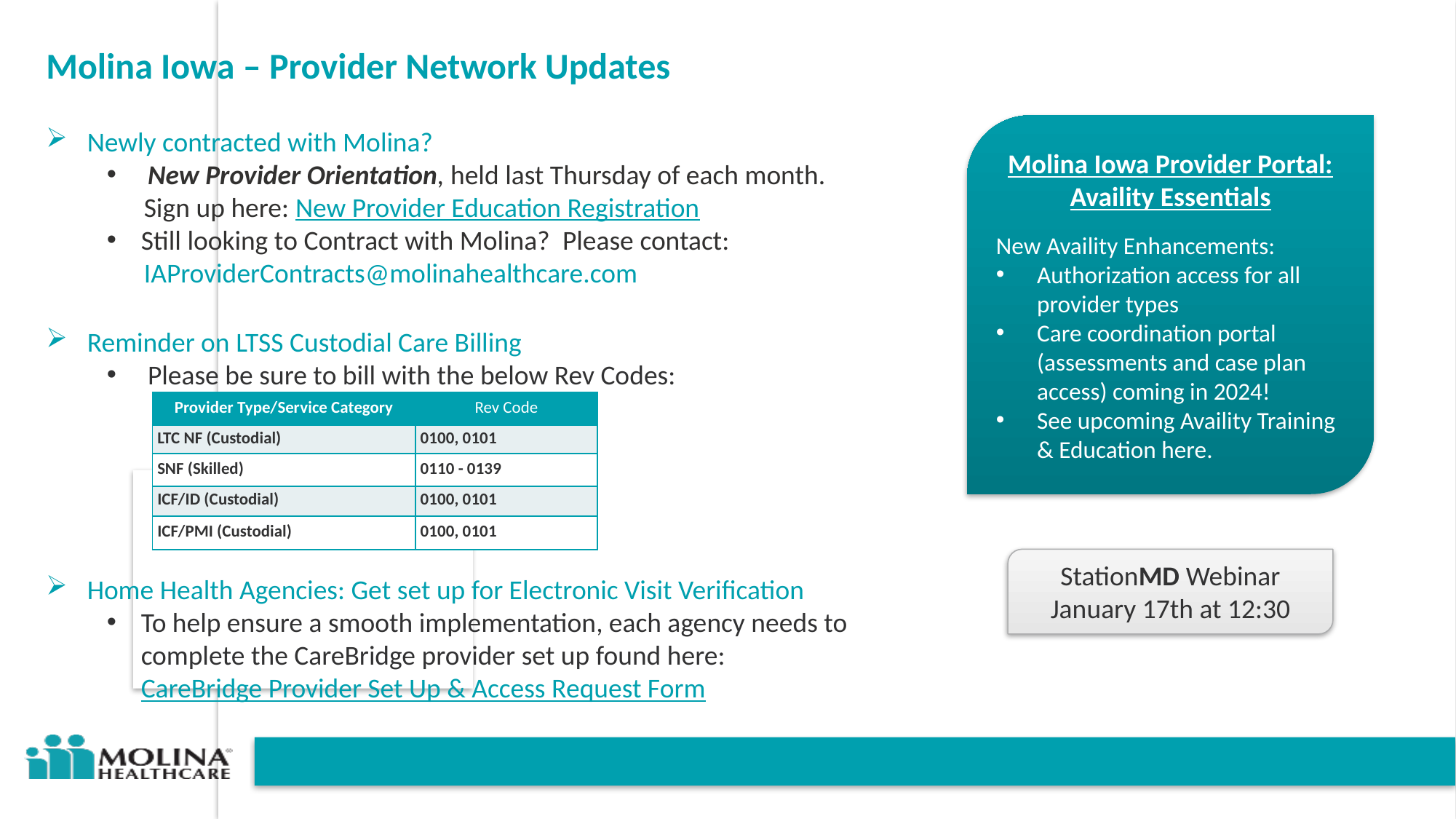

Molina Iowa – Provider Network Updates

Newly contracted with Molina?
New Provider Orientation, held last Thursday of each month.
      Sign up here: New Provider Education Registration
Still looking to Contract with Molina?  Please contact:
      IAProviderContracts@molinahealthcare.com

Reminder on LTSS Custodial Care Billing
Please be sure to bill with the below Rev Codes:

Home Health Agencies: Get set up for Electronic Visit Verification
To help ensure a smooth implementation, each agency needs to complete the CareBridge provider set up found here: CareBridge Provider Set Up & Access Request Form
Molina Iowa Provider Portal: Availity Essentials

New Availity Enhancements:
Authorization access for all provider types
Care coordination portal (assessments and case plan access) coming in 2024!
See upcoming Availity Training & Education here.
| Provider Type/Service Category | Rev Code |
| --- | --- |
| LTC NF (Custodial) | 0100, 0101 |
| SNF (Skilled) | 0110 - 0139 |
| ICF/ID (Custodial) | 0100, 0101 |
| ICF/PMI (Custodial) | 0100, 0101 |
StationMD Webinar
January 17th at 12:30